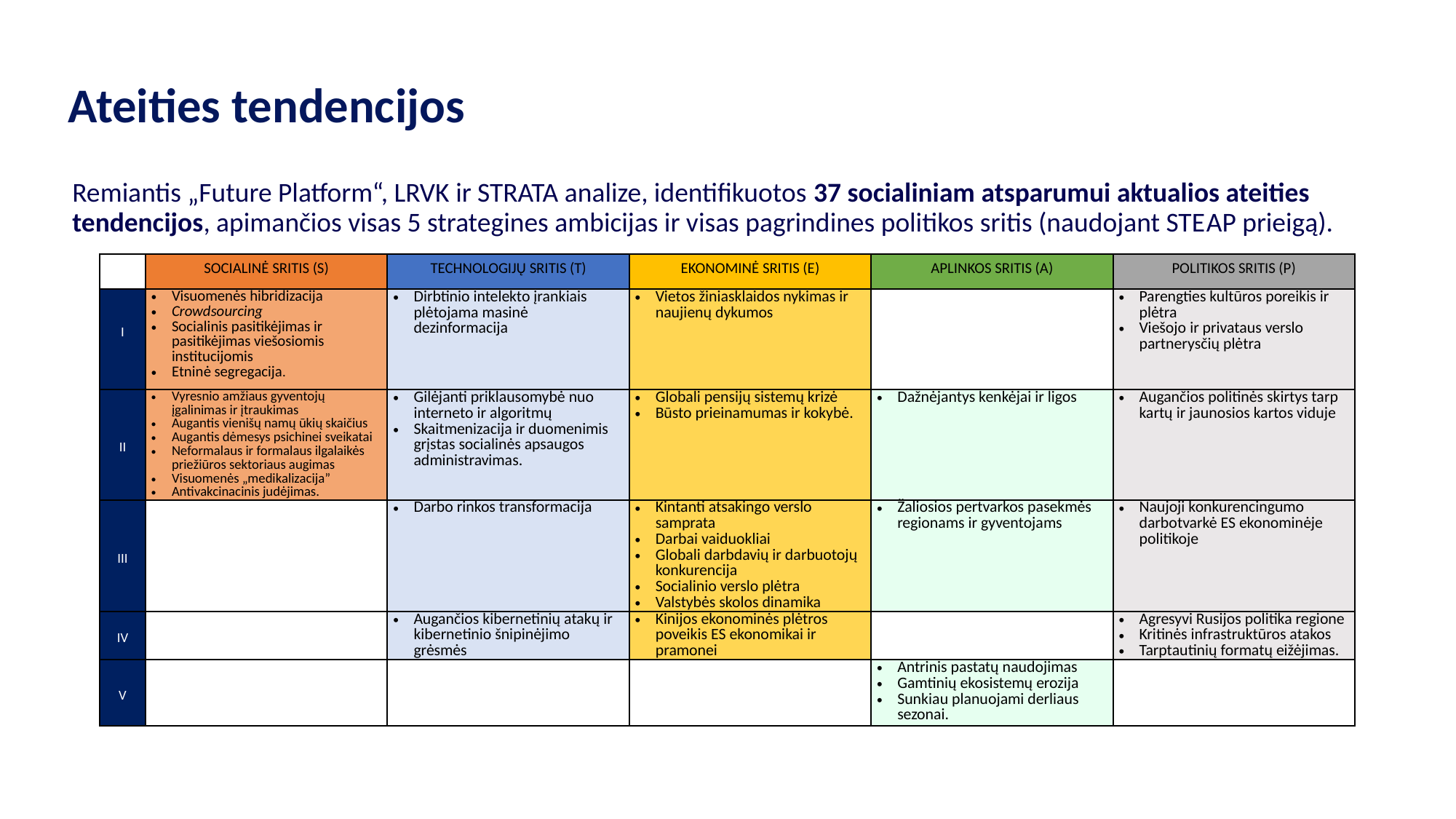

Ateities tendencijos
Remiantis „Future Platform“, LRVK ir STRATA analize, identifikuotos 37 socialiniam atsparumui aktualios ateities tendencijos, apimančios visas 5 strategines ambicijas ir visas pagrindines politikos sritis (naudojant STEAP prieigą).
|  | SOCIALINĖ SRITIS (S) | TECHNOLOGIJŲ SRITIS (T) | EKONOMINĖ SRITIS (E) | APLINKOS SRITIS (A) | POLITIKOS SRITIS (P) |
| --- | --- | --- | --- | --- | --- |
| I | Visuomenės hibridizacija Crowdsourcing Socialinis pasitikėjimas ir pasitikėjimas viešosiomis institucijomis Etninė segregacija. | Dirbtinio intelekto įrankiais plėtojama masinė dezinformacija | Vietos žiniasklaidos nykimas ir naujienų dykumos |  | Parengties kultūros poreikis ir plėtra Viešojo ir privataus verslo partnerysčių plėtra |
| II | Vyresnio amžiaus gyventojų įgalinimas ir įtraukimas Augantis vienišų namų ūkių skaičius Augantis dėmesys psichinei sveikatai Neformalaus ir formalaus ilgalaikės priežiūros sektoriaus augimas Visuomenės „medikalizacija” Antivakcinacinis judėjimas. | Gilėjanti priklausomybė nuo interneto ir algoritmų Skaitmenizacija ir duomenimis grįstas socialinės apsaugos administravimas. | Globali pensijų sistemų krizė Būsto prieinamumas ir kokybė. | Dažnėjantys kenkėjai ir ligos | Augančios politinės skirtys tarp kartų ir jaunosios kartos viduje |
| III |  | Darbo rinkos transformacija | Kintanti atsakingo verslo samprata Darbai vaiduokliai Globali darbdavių ir darbuotojų konkurencija Socialinio verslo plėtra Valstybės skolos dinamika | Žaliosios pertvarkos pasekmės regionams ir gyventojams | Naujoji konkurencingumo darbotvarkė ES ekonominėje politikoje |
| IV |  | Augančios kibernetinių atakų ir kibernetinio šnipinėjimo grėsmės | Kinijos ekonominės plėtros poveikis ES ekonomikai ir pramonei |  | Agresyvi Rusijos politika regione Kritinės infrastruktūros atakos Tarptautinių formatų eižėjimas. |
| V |  |  |  | Antrinis pastatų naudojimas Gamtinių ekosistemų erozija Sunkiau planuojami derliaus sezonai. |  |